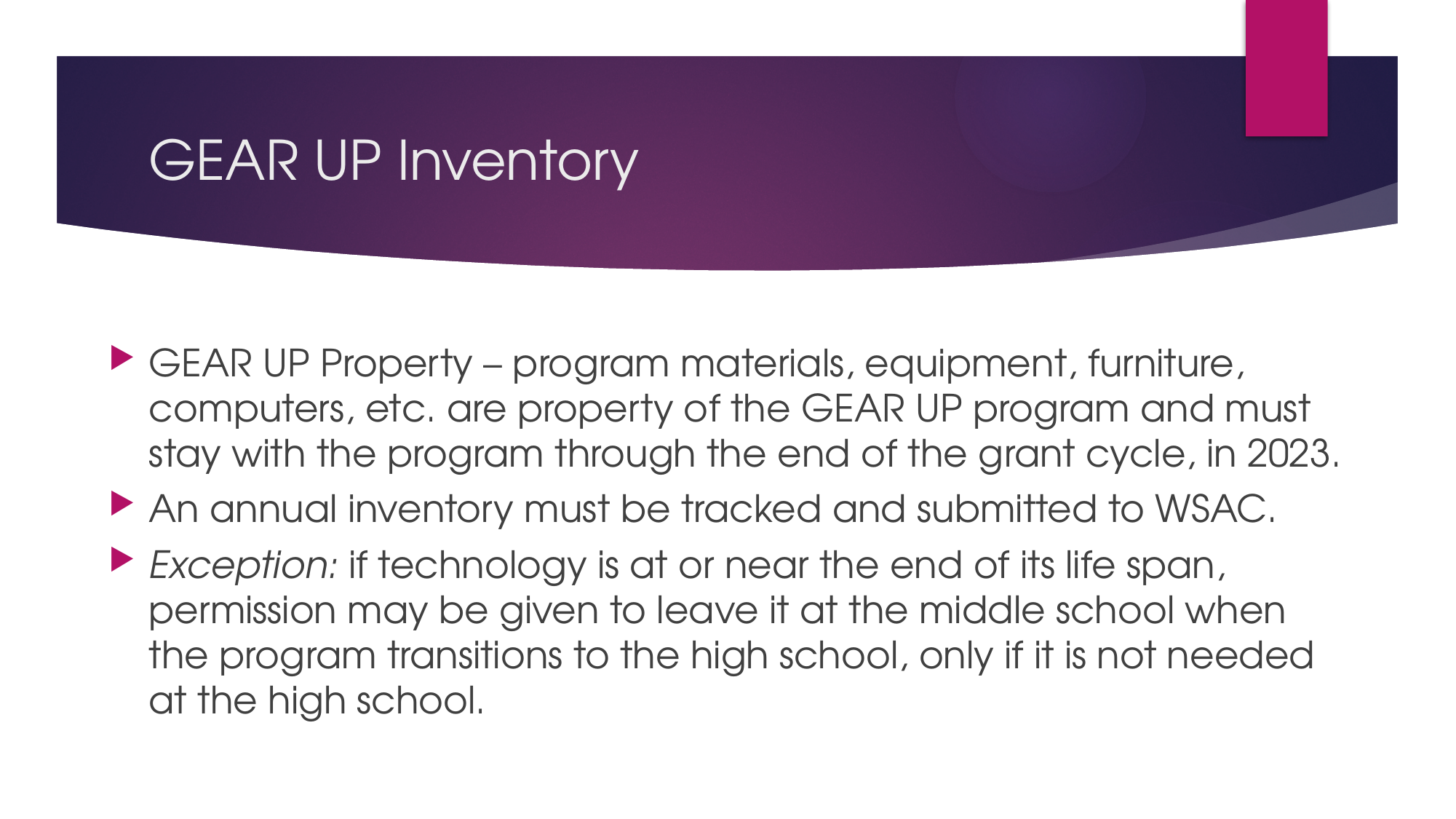

# GEAR UP Inventory

GEAR UP Property – program materials, equipment, furniture, computers, etc. are property of the GEAR UP program and must stay with the program through the end of the grant cycle, in 2023.
An annual inventory must be tracked and submitted to WSAC.
Exception: if technology is at or near the end of its life span, permission may be given to leave it at the middle school when the program transitions to the high school, only if it is not needed at the high school.